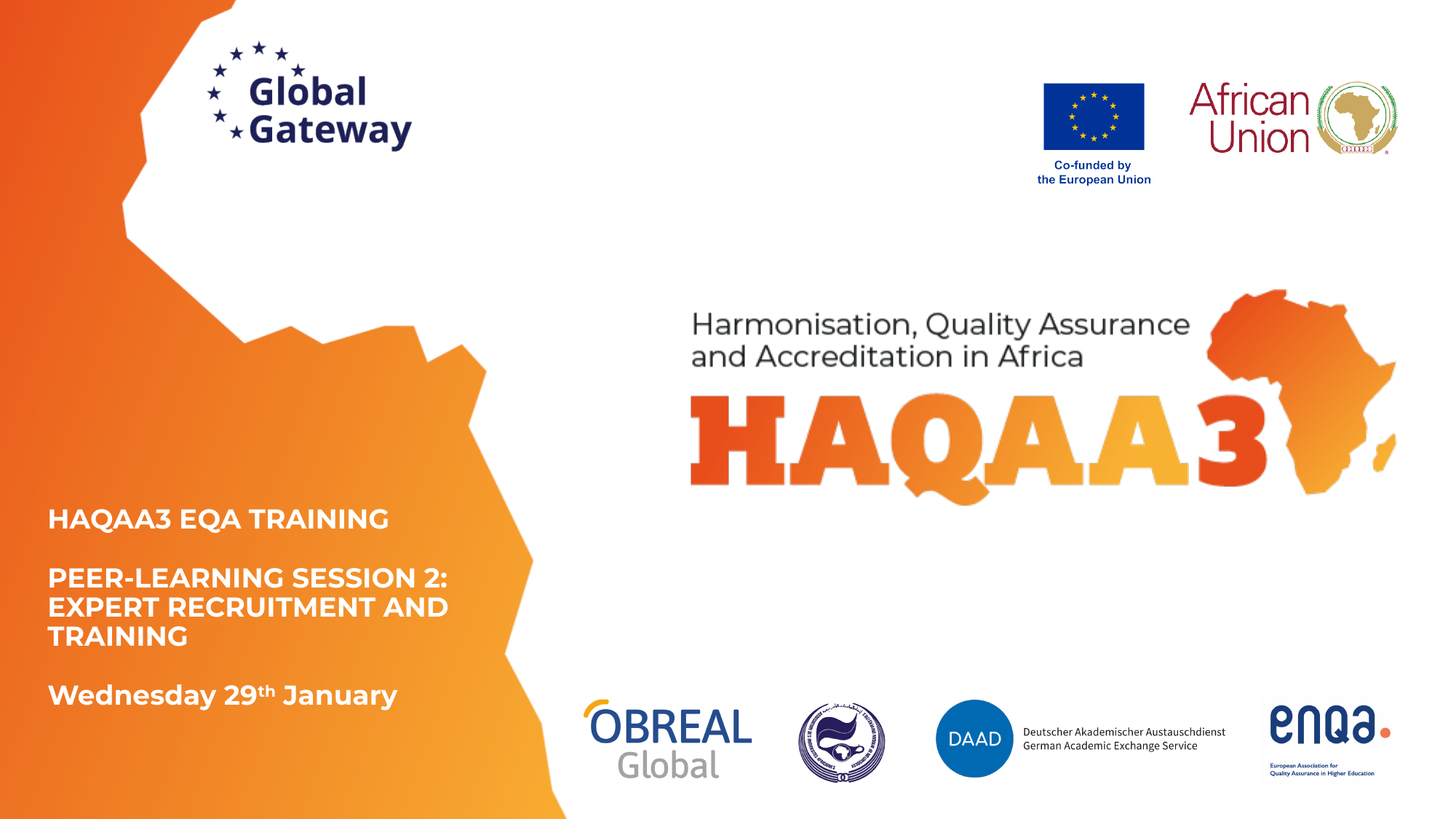

HAQAA3 EQA TRAINING

PEER-LEARNING SESSION 2: EXPERT RECRUITMENT AND TRAINING

Wednesday 29th January